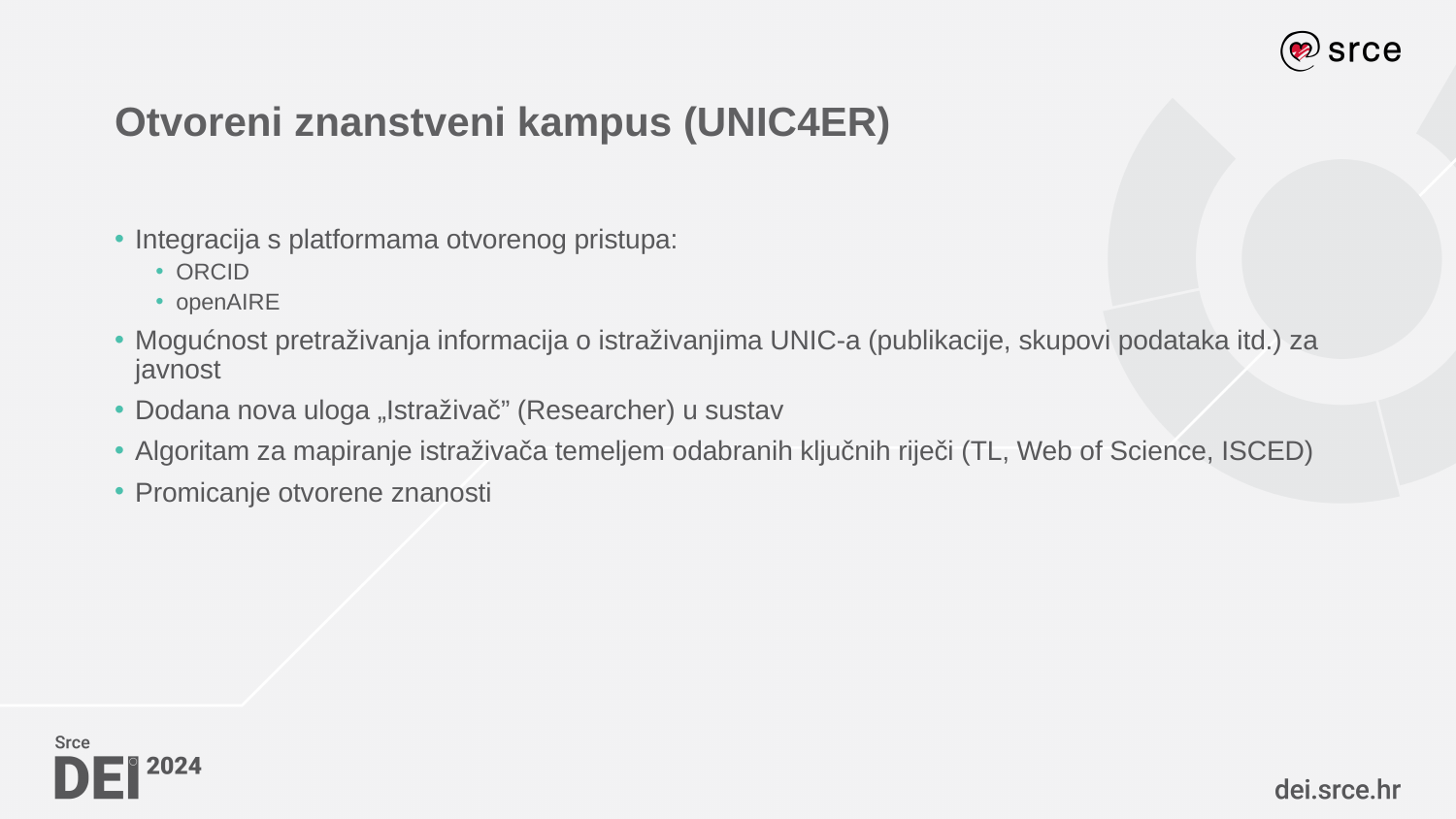

# Otvoreni znanstveni kampus (UNIC4ER)
Integracija s platformama otvorenog pristupa:
ORCID
openAIRE
Mogućnost pretraživanja informacija o istraživanjima UNIC-a (publikacije, skupovi podataka itd.) za javnost
Dodana nova uloga „Istraživač” (Researcher) u sustav
Algoritam za mapiranje istraživača temeljem odabranih ključnih riječi (TL, Web of Science, ISCED)
Promicanje otvorene znanosti